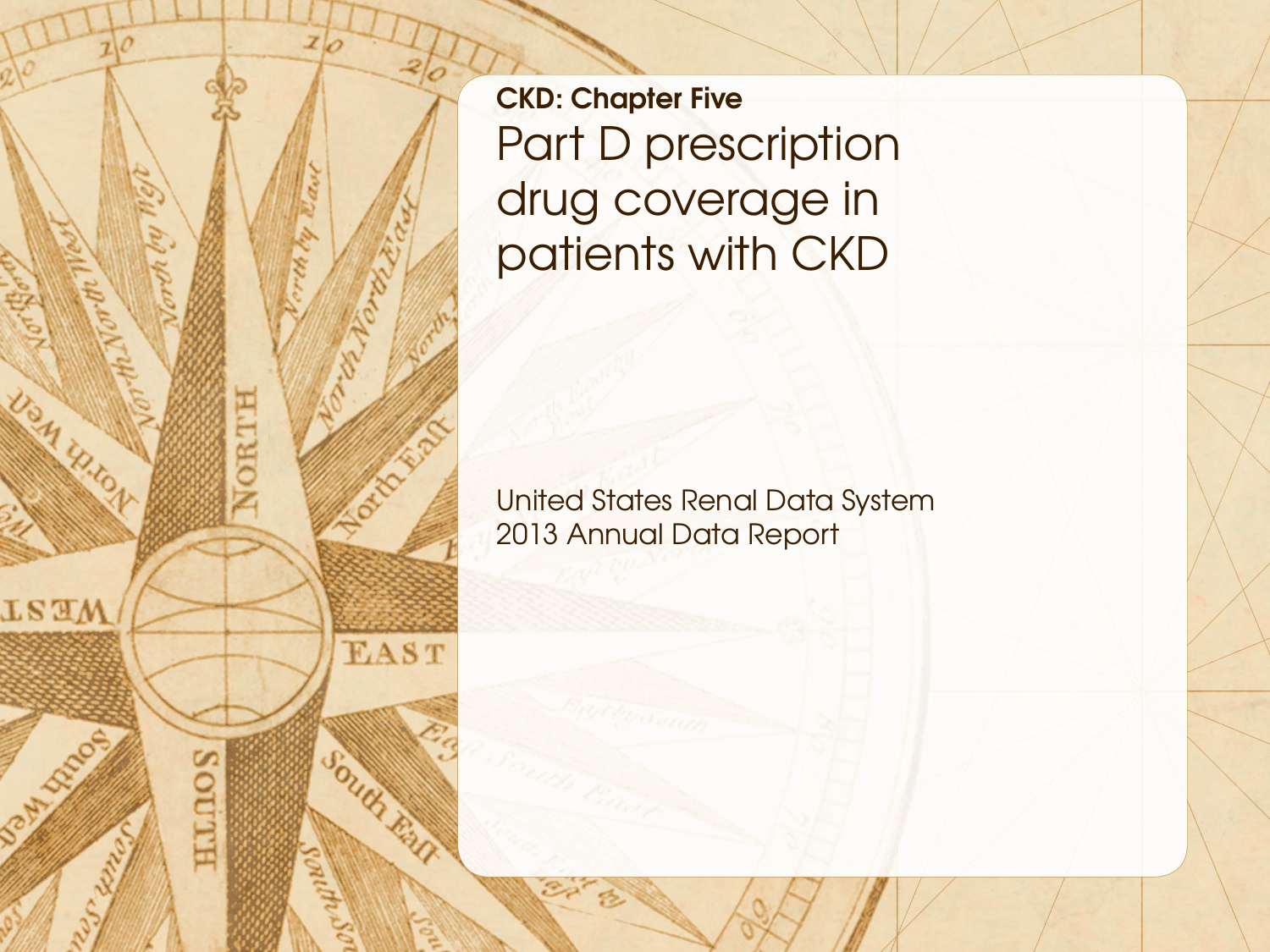

CKD: Chapter Five
Part D prescription
drug coverage in
patients with CKD
United States Renal Data System
2013 Annual Data Report